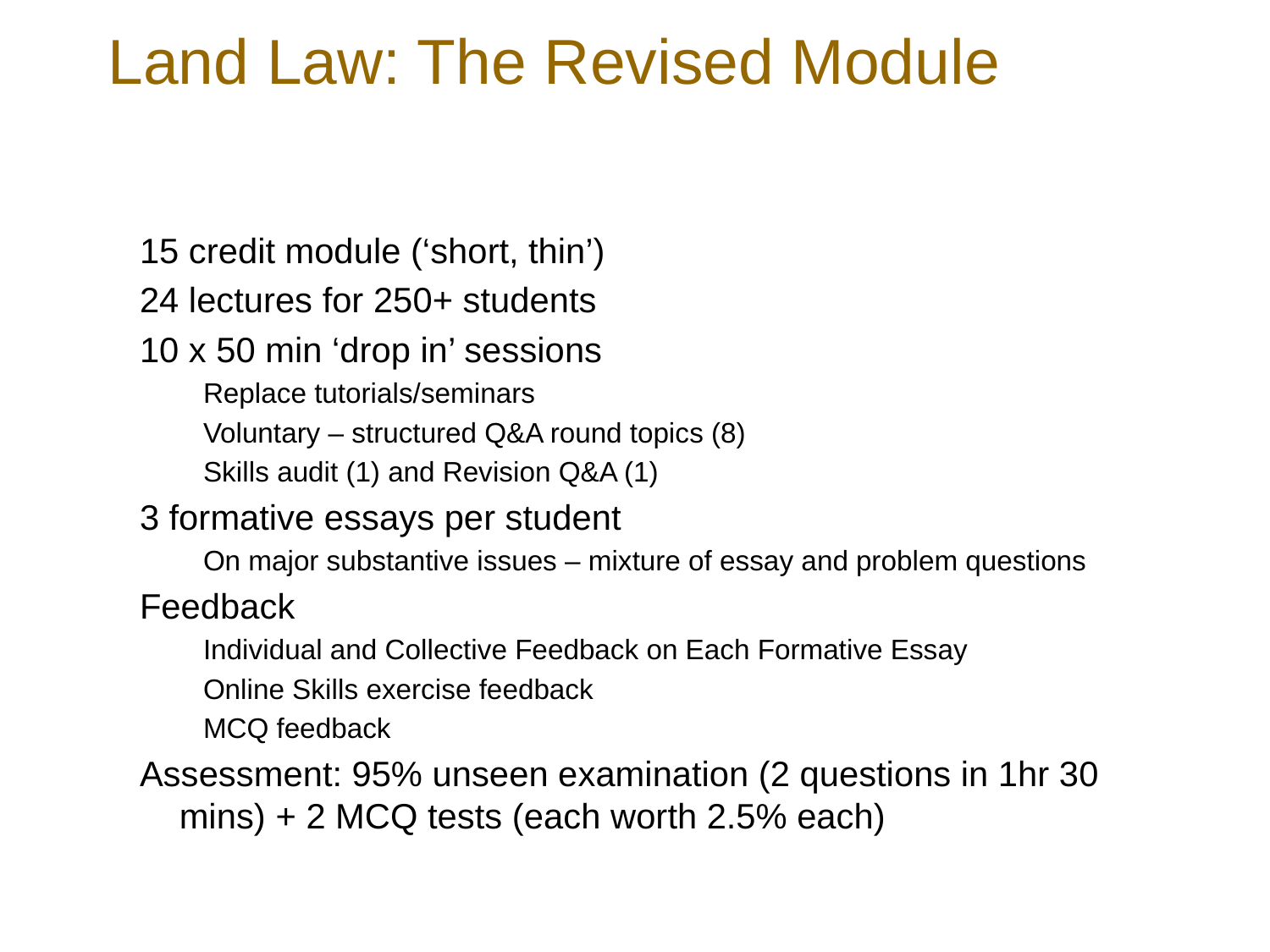

# Land Law: The Revised Module
15 credit module (‘short, thin’)
24 lectures for 250+ students
10 x 50 min ‘drop in’ sessions
Replace tutorials/seminars
Voluntary – structured Q&A round topics (8)
Skills audit (1) and Revision Q&A (1)
3 formative essays per student
On major substantive issues – mixture of essay and problem questions
Feedback
Individual and Collective Feedback on Each Formative Essay
Online Skills exercise feedback
MCQ feedback
Assessment: 95% unseen examination (2 questions in 1hr 30 mins) + 2 MCQ tests (each worth 2.5% each)